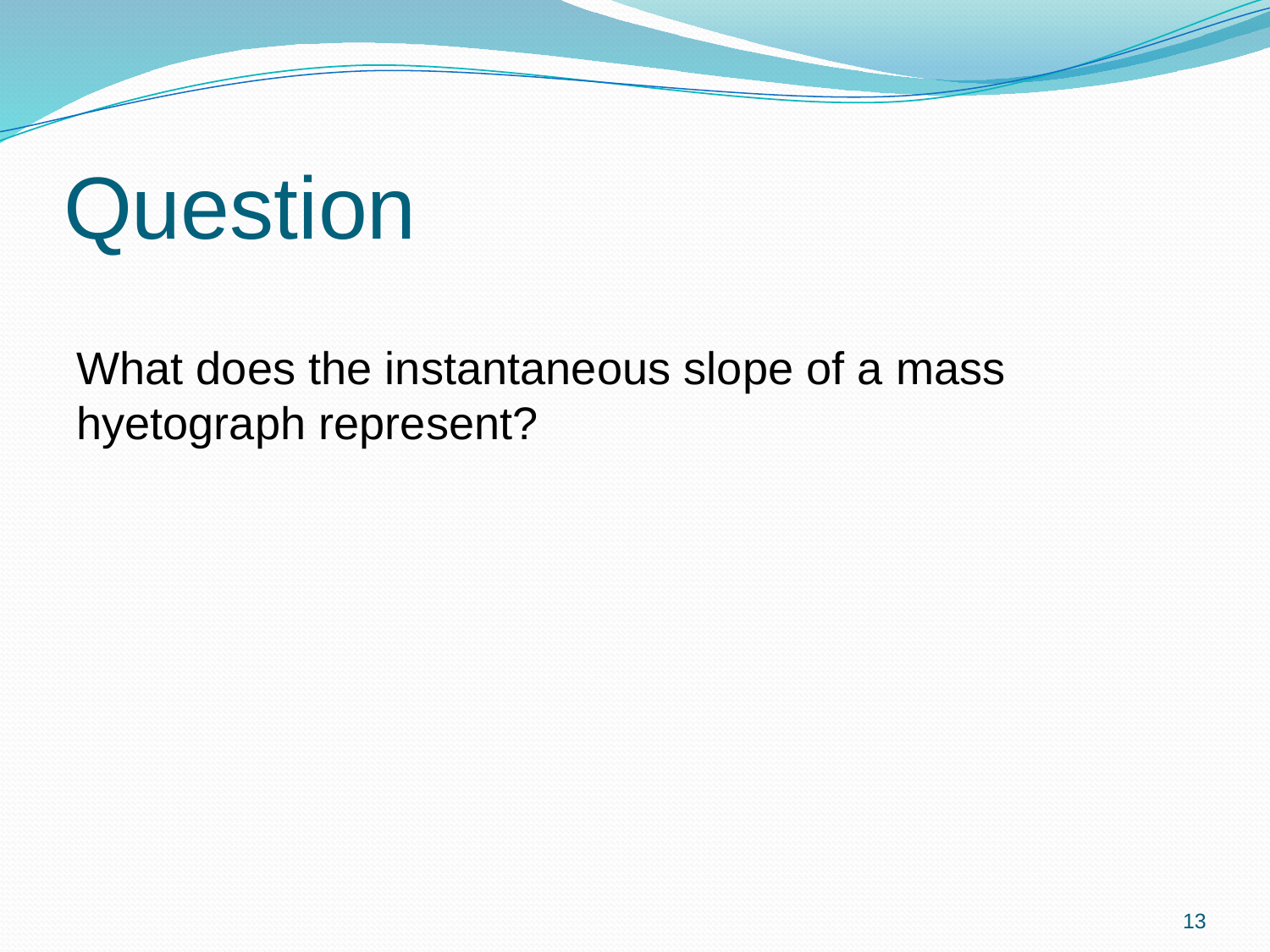

# Question

What does the instantaneous slope of a mass hyetograph represent?
13